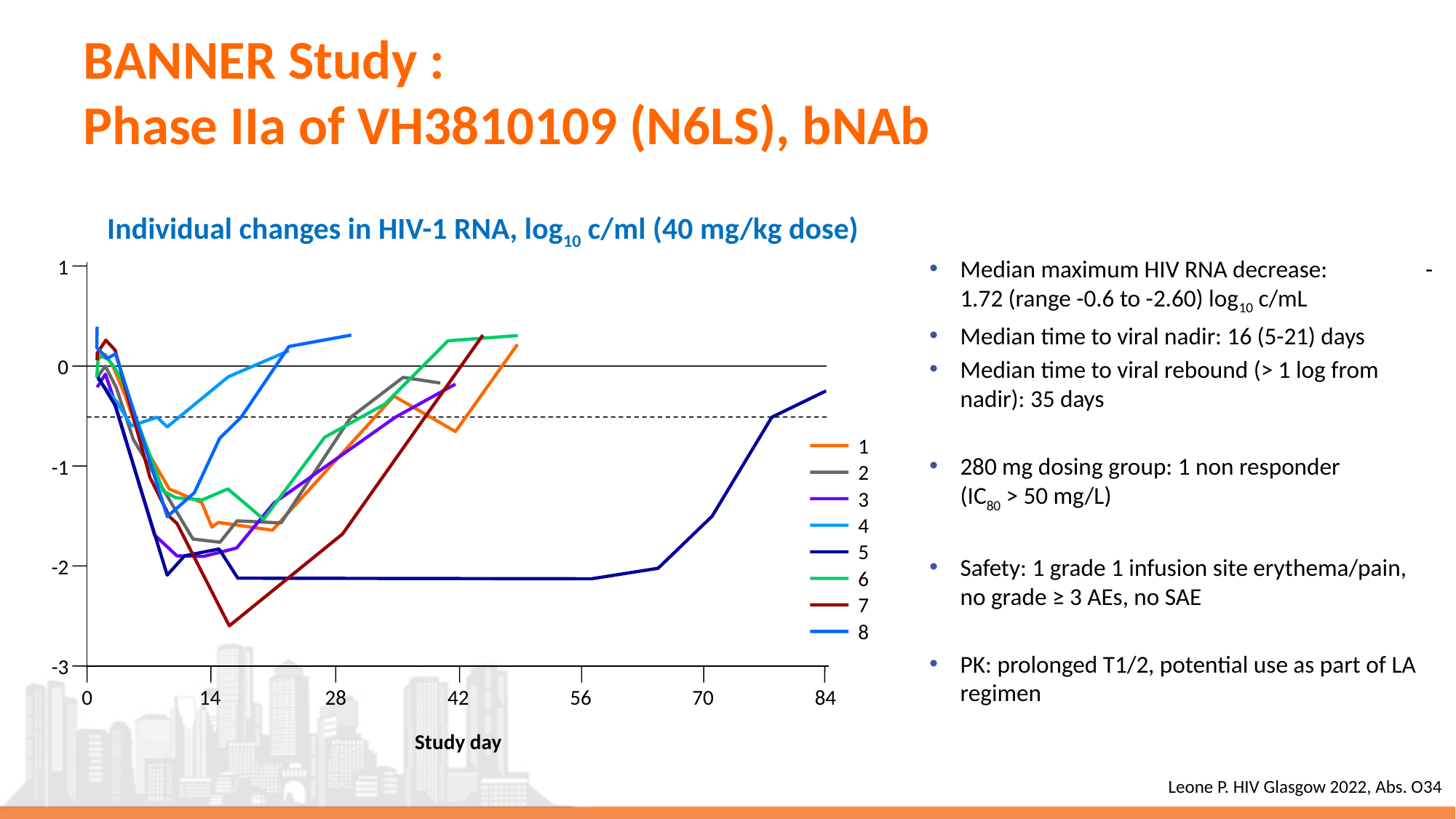

BANNER Study :
Phase IIa of VH3810109 (N6LS), bNAb
Individual changes in HIV-1 RNA, log10 c/ml (40 mg/kg dose)
1

0
1

-1
2

3

4

5
-2

6

7

8

-3
0
14
28
42
56
70
84
Study day
Median maximum HIV RNA decrease:                  - 1.72 (range -0.6 to -2.60) log10 c/mL
Median time to viral nadir: 16 (5-21) days
Median time to viral rebound (> 1 log from nadir): 35 days

280 mg dosing group: 1 non responder
(IC80 > 50 mg/L)

Safety: 1 grade 1 infusion site erythema/pain, no grade ≥ 3 AEs, no SAE

PK: prolonged T1/2, potential use as part of LA regimen
Leone P. HIV Glasgow 2022, Abs. O34